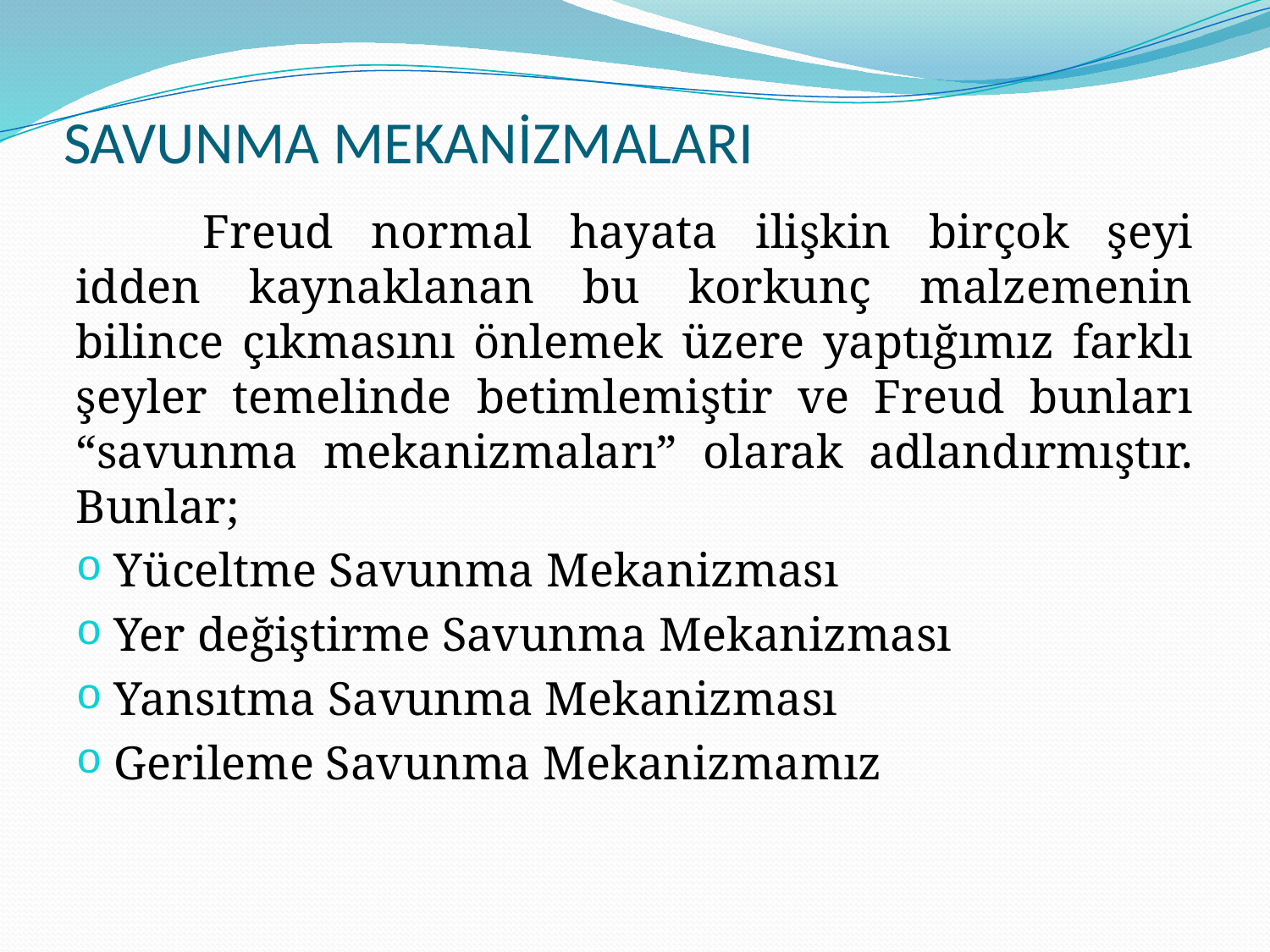

# SAVUNMA MEKANİZMALARI
	Freud normal hayata ilişkin birçok şeyi idden kaynaklanan bu korkunç malzemenin bilince çıkmasını önlemek üzere yaptığımız farklı şeyler temelinde betimlemiştir ve Freud bunları “savunma mekanizmaları” olarak adlandırmıştır. Bunlar;
Yüceltme Savunma Mekanizması
Yer değiştirme Savunma Mekanizması
Yansıtma Savunma Mekanizması
Gerileme Savunma Mekanizmamız